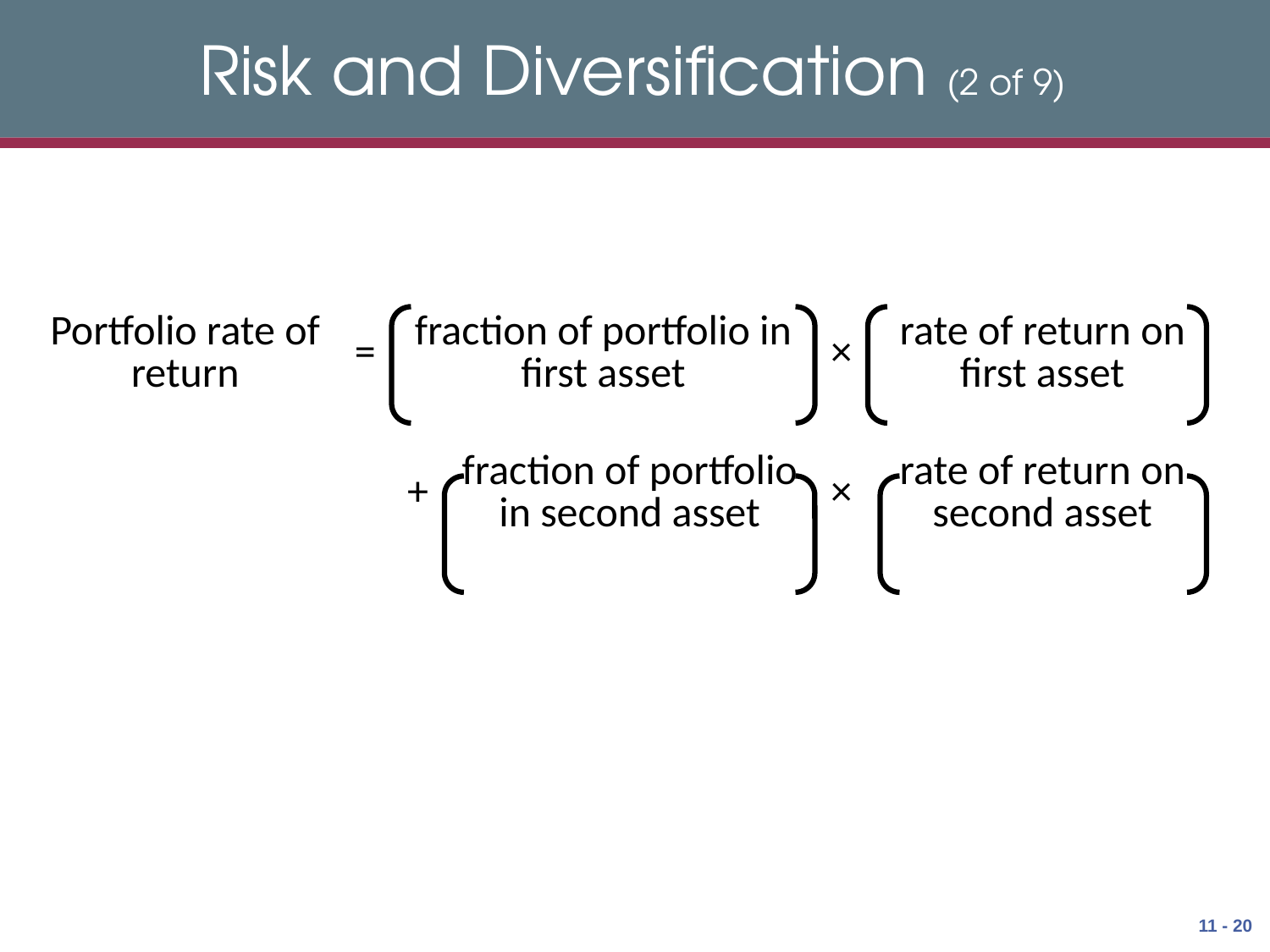

# Risk and Diversification (2 of 9)
| Portfolio rate of return | = | fraction of portfolio in first asset |  | × | rate of return on first asset |
| --- | --- | --- | --- | --- | --- |
|  |  | + | fraction of portfolio in second asset | × | rate of return on second asset |